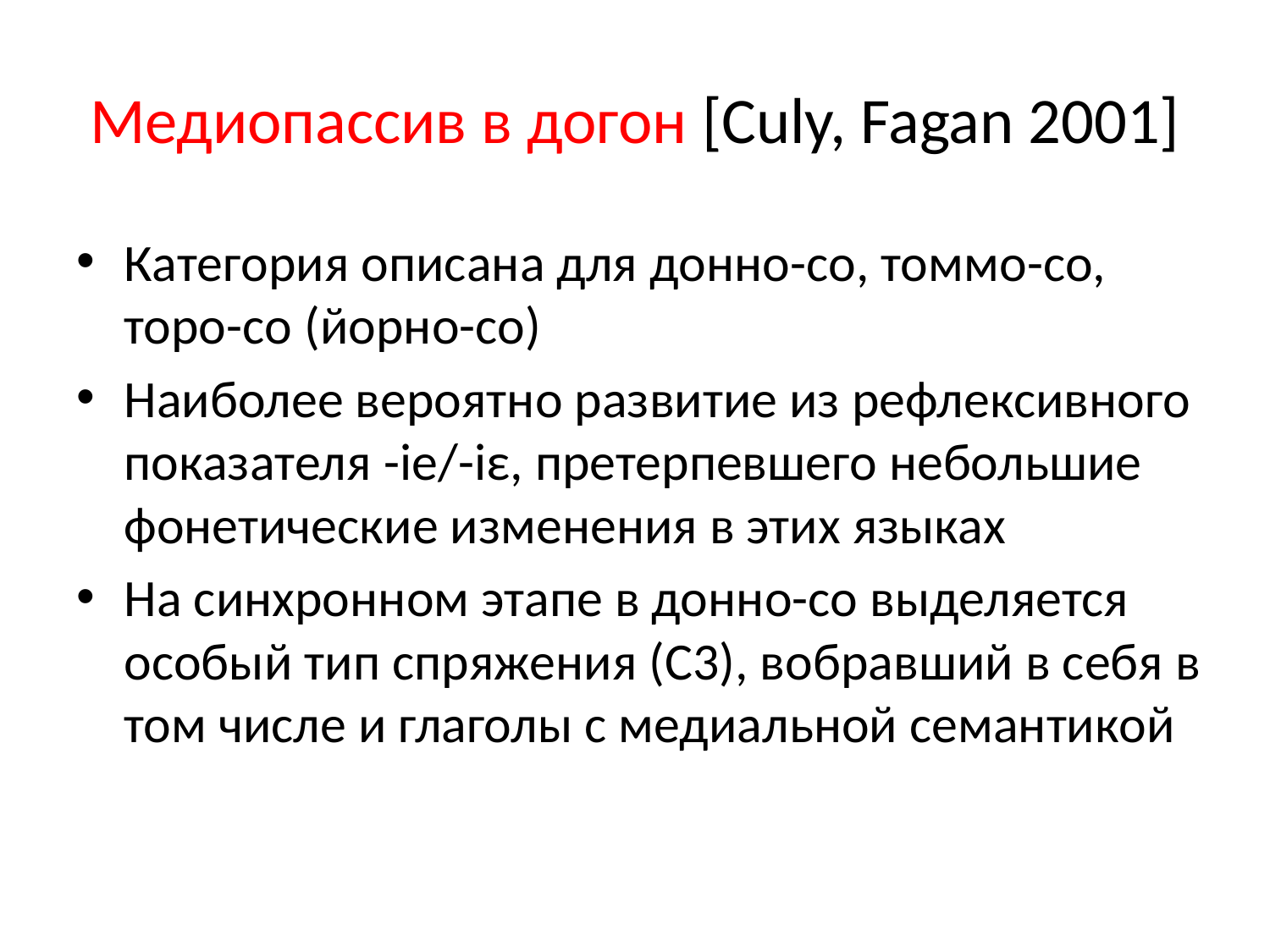

# Медиопассив в догон [Culy, Fagan 2001]
Категория описана для донно-со, томмо-со, торо-со (йорно-со)
Наиболее вероятно развитие из рефлексивного показателя -ie/-iε, претерпевшего небольшие фонетические изменения в этих языках
На синхронном этапе в донно-со выделяется особый тип спряжения (С3), вобравший в себя в том числе и глаголы с медиальной семантикой